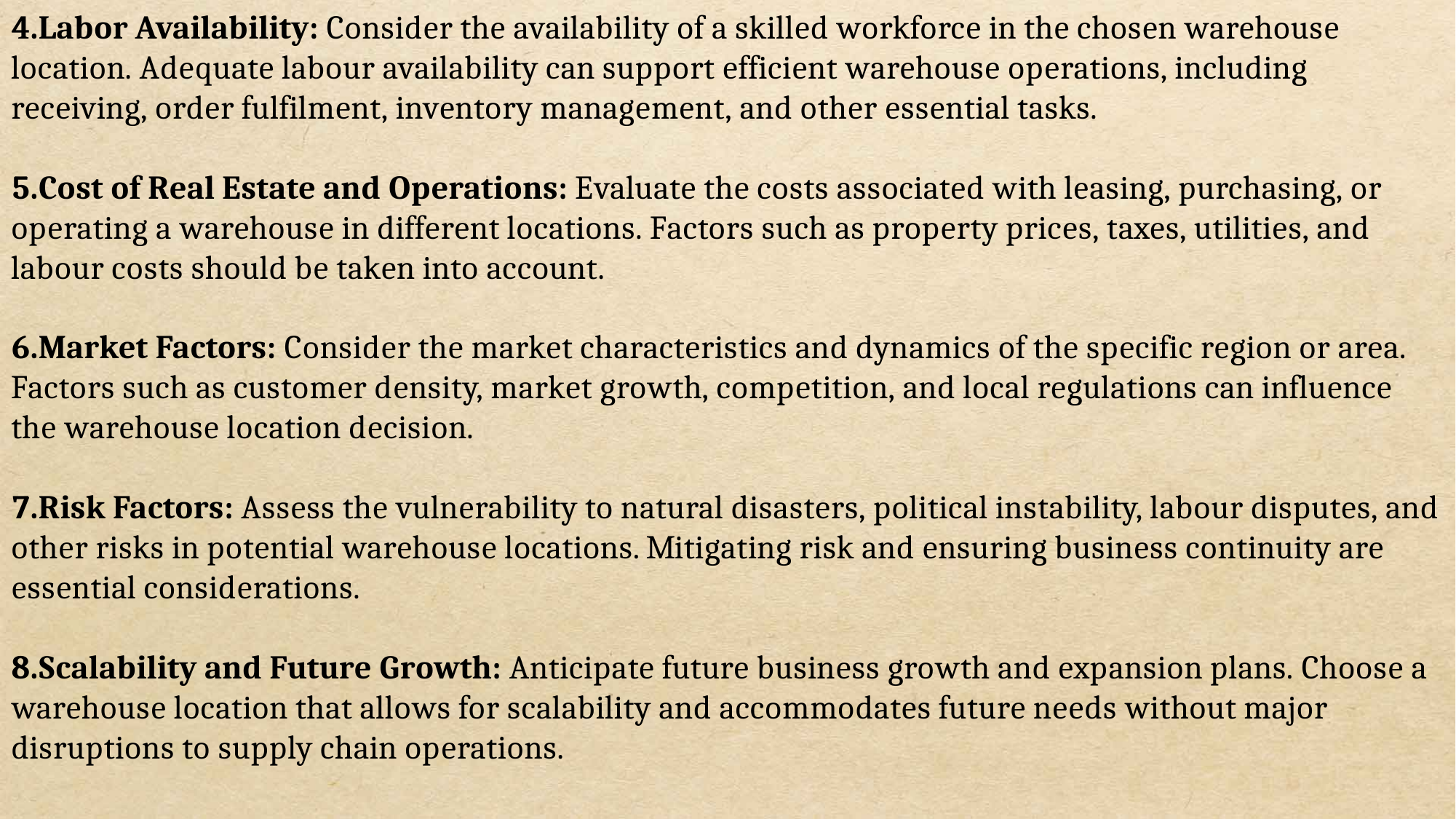

4.Labor Availability: Consider the availability of a skilled workforce in the chosen warehouse location. Adequate labour availability can support efficient warehouse operations, including receiving, order fulfilment, inventory management, and other essential tasks.

5.Cost of Real Estate and Operations: Evaluate the costs associated with leasing, purchasing, or operating a warehouse in different locations. Factors such as property prices, taxes, utilities, and labour costs should be taken into account.

6.Market Factors: Consider the market characteristics and dynamics of the specific region or area. Factors such as customer density, market growth, competition, and local regulations can influence the warehouse location decision.

7.Risk Factors: Assess the vulnerability to natural disasters, political instability, labour disputes, and other risks in potential warehouse locations. Mitigating risk and ensuring business continuity are essential considerations.

8.Scalability and Future Growth: Anticipate future business growth and expansion plans. Choose a warehouse location that allows for scalability and accommodates future needs without major disruptions to supply chain operations.